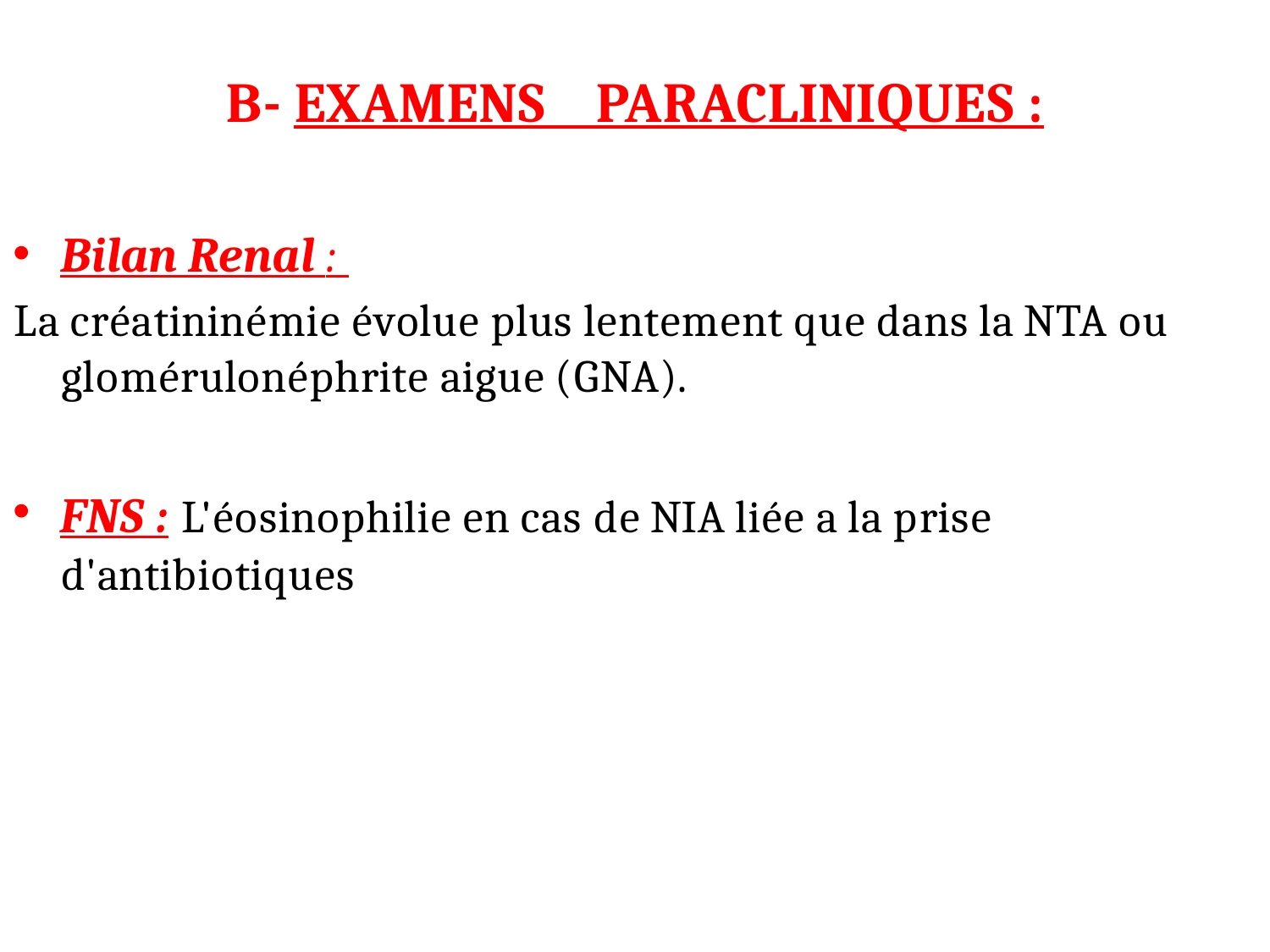

B- EXAMENS    PARACLINIQUES :

Bilan Renal :
La créatininémie évolue plus lentement que dans la NTA ou glomérulonéphrite aigue (GNA).

FNS : L'éosinophilie en cas de NIA liée a la prise d'antibiotiques